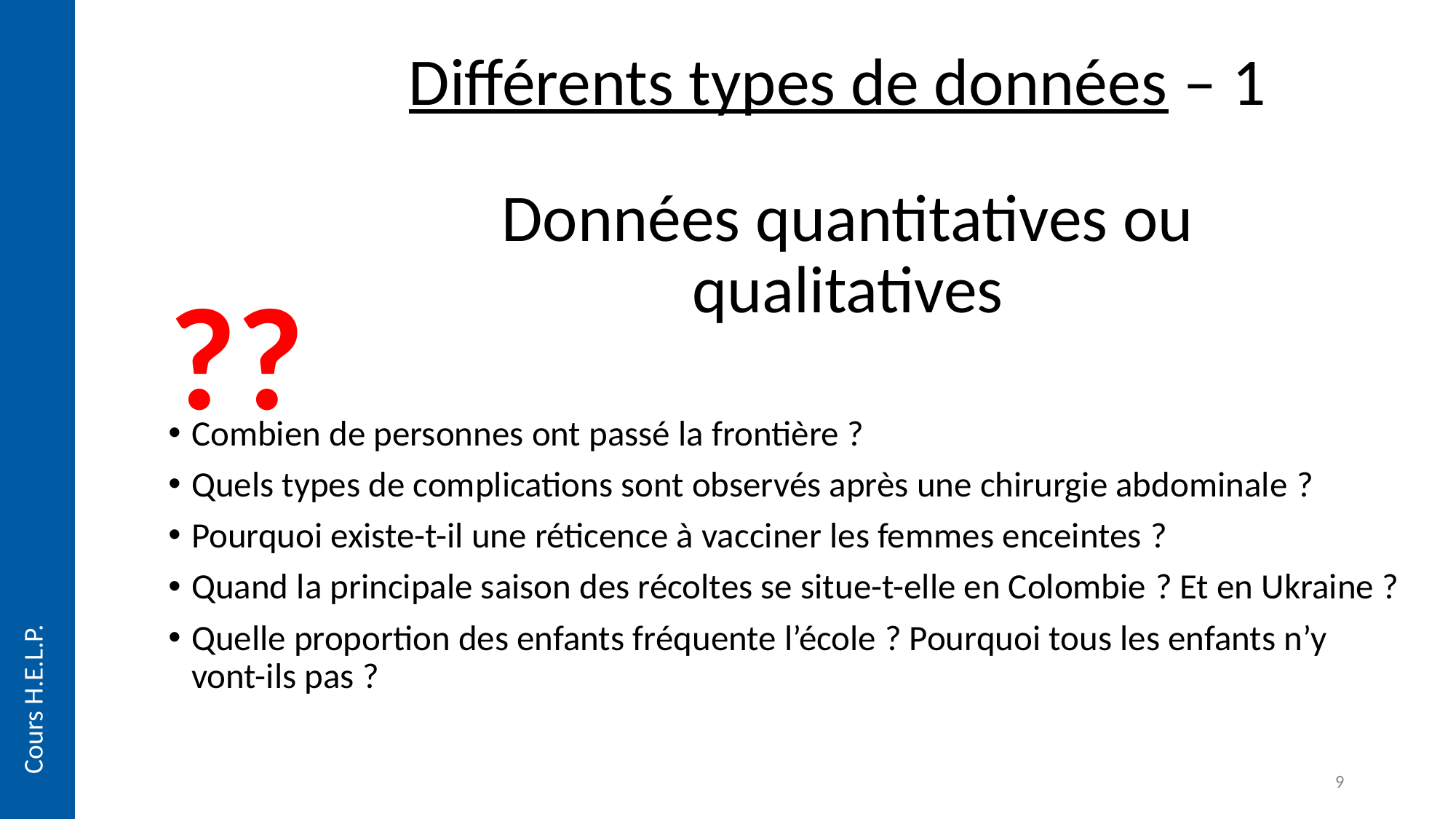

Différents types de données – 1
# Données quantitatives ou qualitatives
??
Combien de personnes ont passé la frontière ?
Quels types de complications sont observés après une chirurgie abdominale ?
Pourquoi existe-t-il une réticence à vacciner les femmes enceintes ?
Quand la principale saison des récoltes se situe-t-elle en Colombie ? Et en Ukraine ?
Quelle proportion des enfants fréquente l’école ? Pourquoi tous les enfants n’y vont-ils pas ?
Cours H.E.L.P.
9